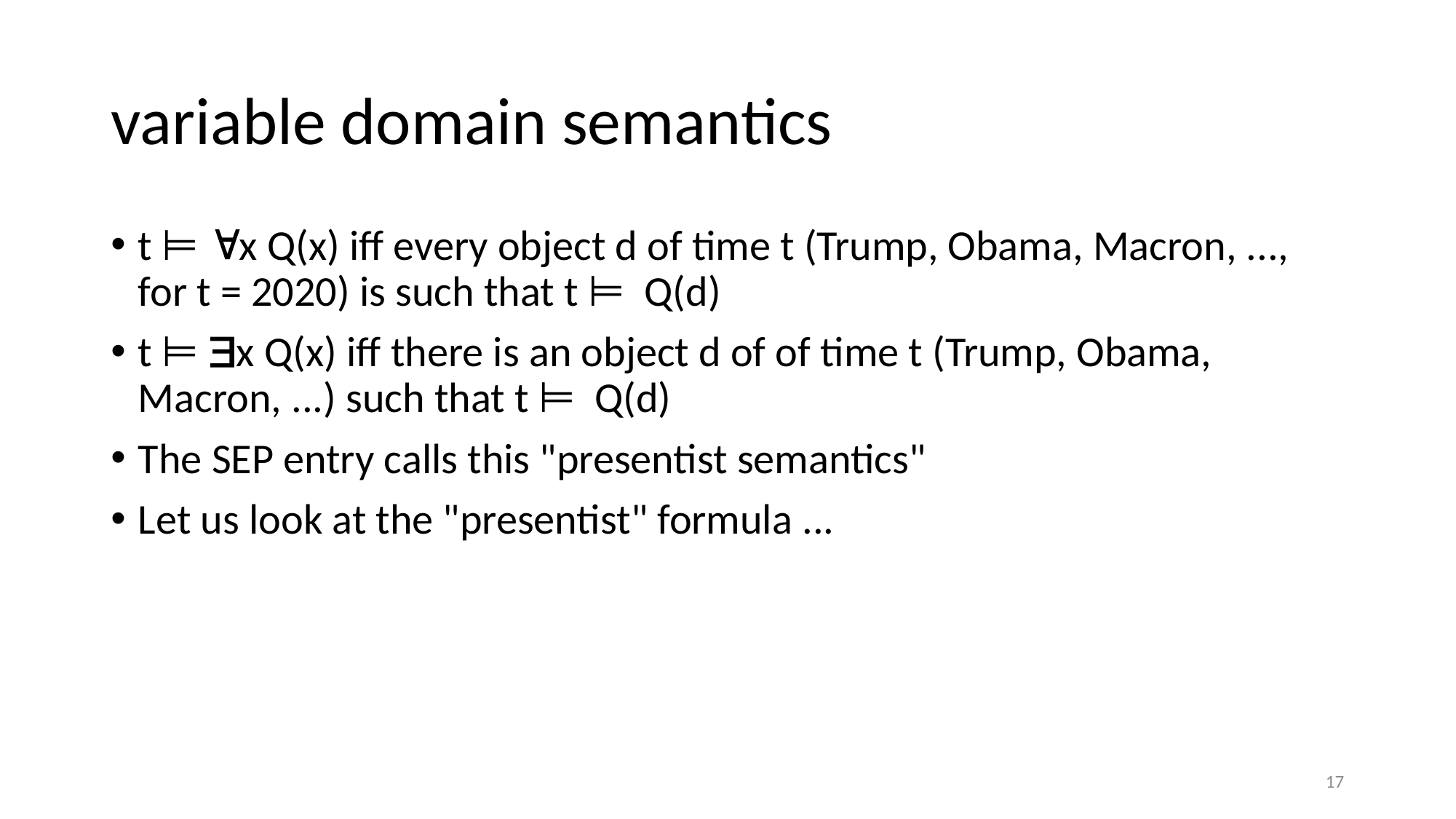

# variable domain semantics
t ⊨ ∀x Q(x) iff every object d of time t (Trump, Obama, Macron, ..., for t = 2020) is such that t ⊨  Q(d)
t ⊨ ∃x Q(x) iff there is an object d of of time t (Trump, Obama, Macron, ...) such that t ⊨  Q(d)
The SEP entry calls this "presentist semantics"
Let us look at the "presentist" formula ...
17